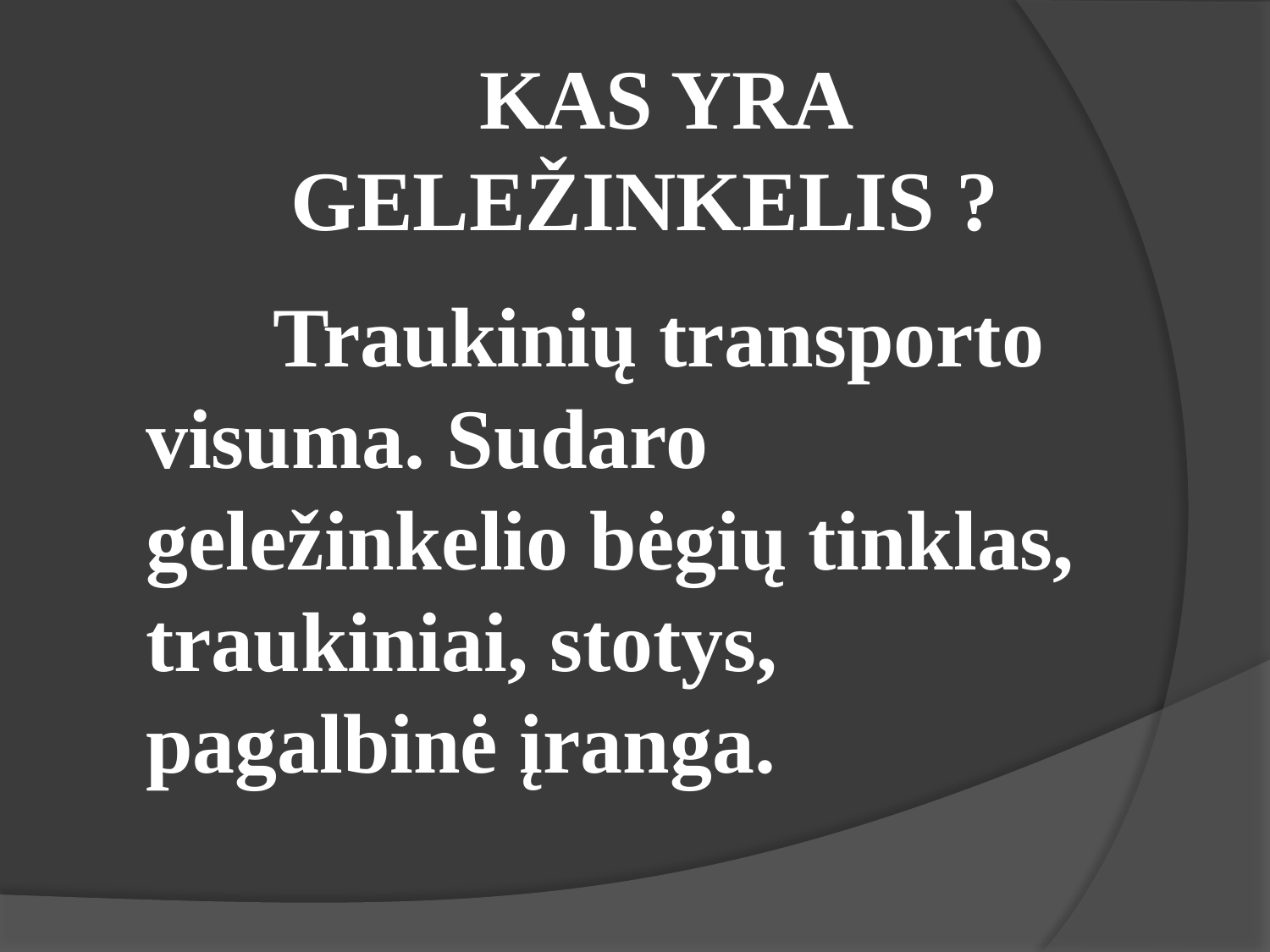

# KAS YRA GELEŽINKELIS ?
		Traukinių transporto visuma. Sudaro geležinkelio bėgių tinklas, traukiniai, stotys, pagalbinė įranga.